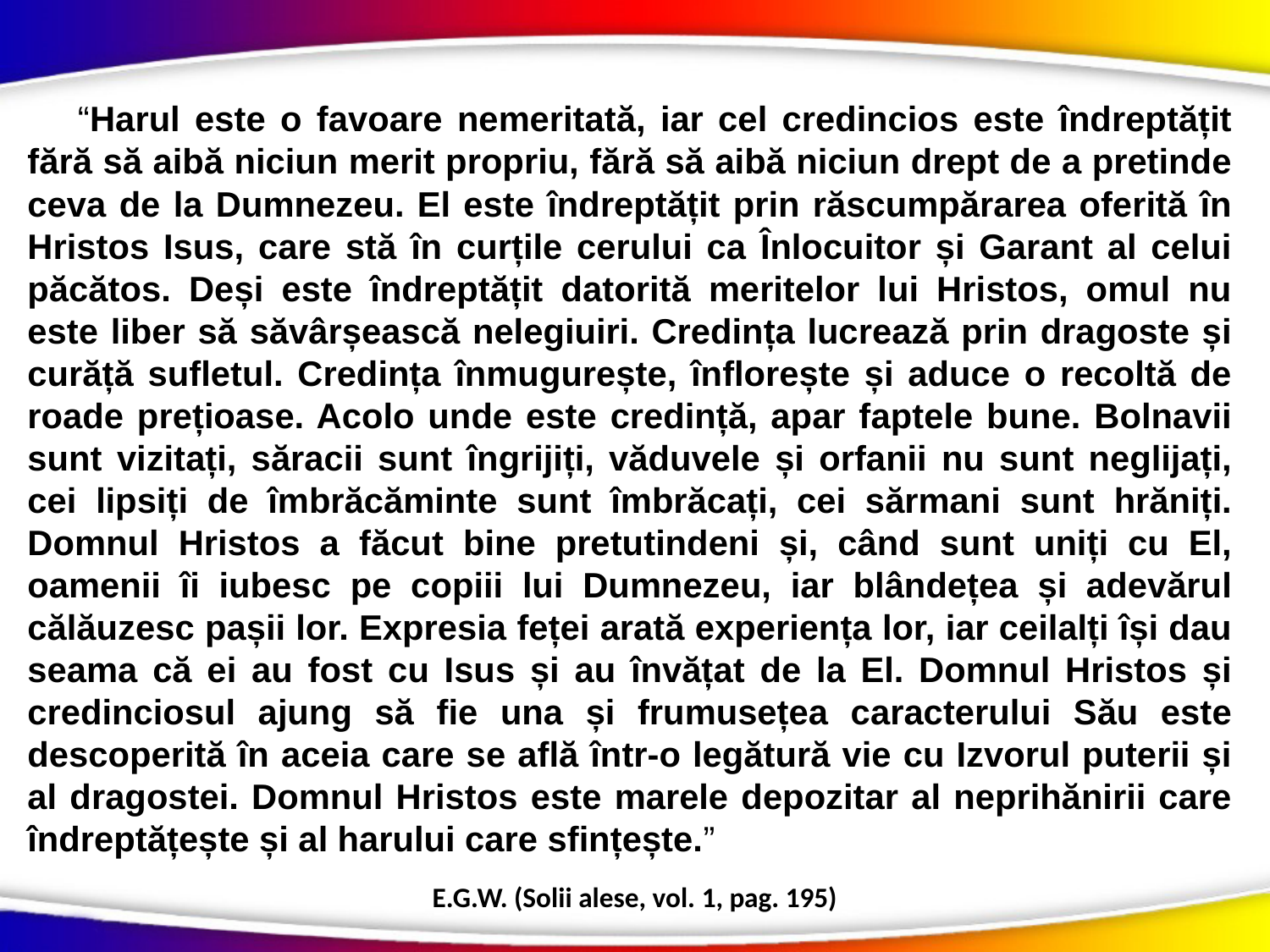

“Harul este o favoare nemeritată, iar cel credincios este îndreptățit fără să aibă niciun merit propriu, fără să aibă niciun drept de a pretinde ceva de la Dumnezeu. El este îndreptățit prin răscumpărarea oferită în Hristos Isus, care stă în curțile cerului ca Înlocuitor și Garant al celui păcătos. Deși este îndreptățit datorită meritelor lui Hristos, omul nu este liber să săvârșească nelegiuiri. Credința lucrează prin dragoste și curăță sufletul. Credința înmugurește, înflorește și aduce o recoltă de roade prețioase. Acolo unde este credință, apar faptele bune. Bolnavii sunt vizitați, săracii sunt îngrijiți, văduvele și orfanii nu sunt neglijați, cei lipsiți de îmbrăcăminte sunt îmbrăcați, cei sărmani sunt hrăniți. Domnul Hristos a făcut bine pretutindeni și, când sunt uniți cu El, oamenii îi iubesc pe copiii lui Dumnezeu, iar blândețea și adevărul călăuzesc pașii lor. Expresia feței arată experiența lor, iar ceilalți își dau seama că ei au fost cu Isus și au învățat de la El. Domnul Hristos și credinciosul ajung să fie una și frumusețea caracterului Său este descoperită în aceia care se află într-o legătură vie cu Izvorul puterii și al dragostei. Domnul Hristos este marele depozitar al neprihănirii care îndreptățește și al harului care sfințește.”
E.G.W. (Solii alese, vol. 1, pag. 195)